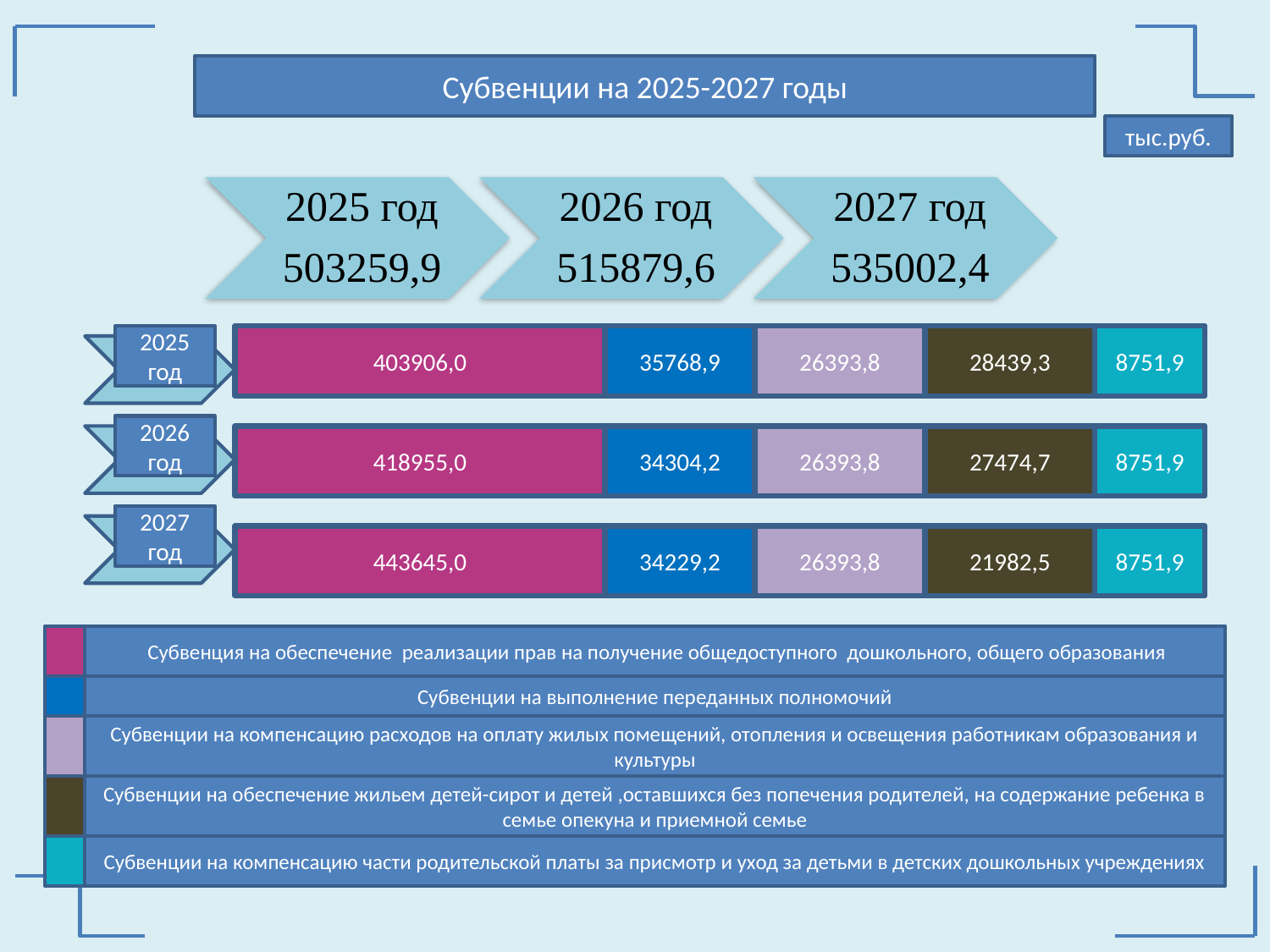

Субвенции на 2025-2027 годы
2025 год
503259,9
2026 год
515879,6
2027 год
535002,4
тыс.руб.
2025 год
403906,0
35768,9
26393,8
28439,3
8751,9

2026 год

418955,0
34304,2
26393,8
27474,7
8751,9
2027 год

443645,0
34229,2
26393,8
21982,5
8751,9

 Субвенция на обеспечение  реализации прав на получение общедоступного  дошкольного, общего образования

Субвенции на выполнение переданных полномочий

Субвенции на компенсацию расходов на оплату жилых помещений, отопления и освещения работникам образования и культуры

Субвенции на обеспечение жильем детей-сирот и детей ,оставшихся без попечения родителей, на содержание ребенка в семье опекуна и приемной семье

Субвенции на компенсацию части родительской платы за присмотр и уход за детьми в детских дошкольных учреждениях